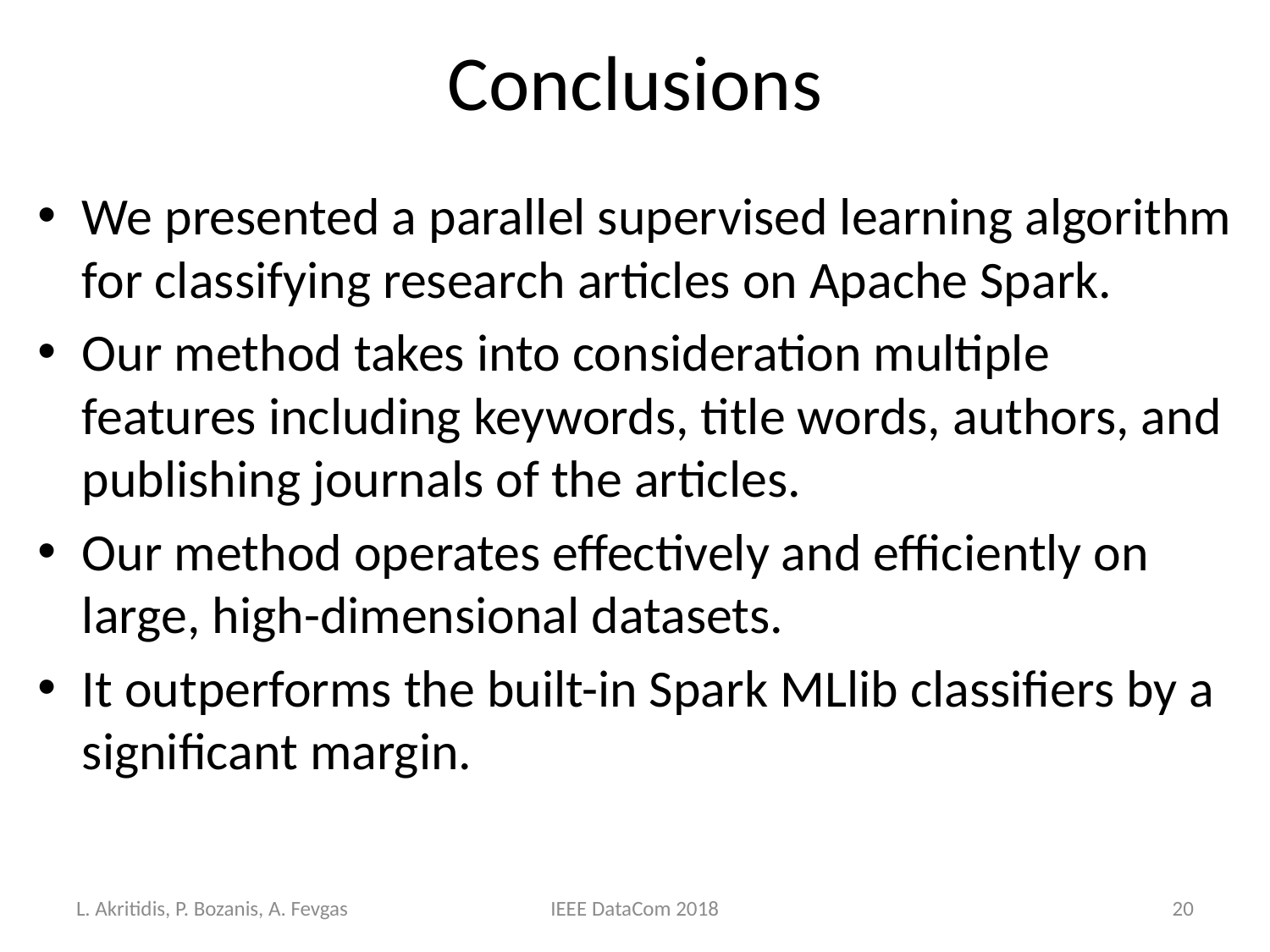

# Conclusions
We presented a parallel supervised learning algorithm for classifying research articles on Apache Spark.
Our method takes into consideration multiple features including keywords, title words, authors, and publishing journals of the articles.
Our method operates effectively and efficiently on large, high-dimensional datasets.
It outperforms the built-in Spark MLlib classifiers by a significant margin.
L. Akritidis, P. Bozanis, A. Fevgas
IEEE DataCom 2018
20